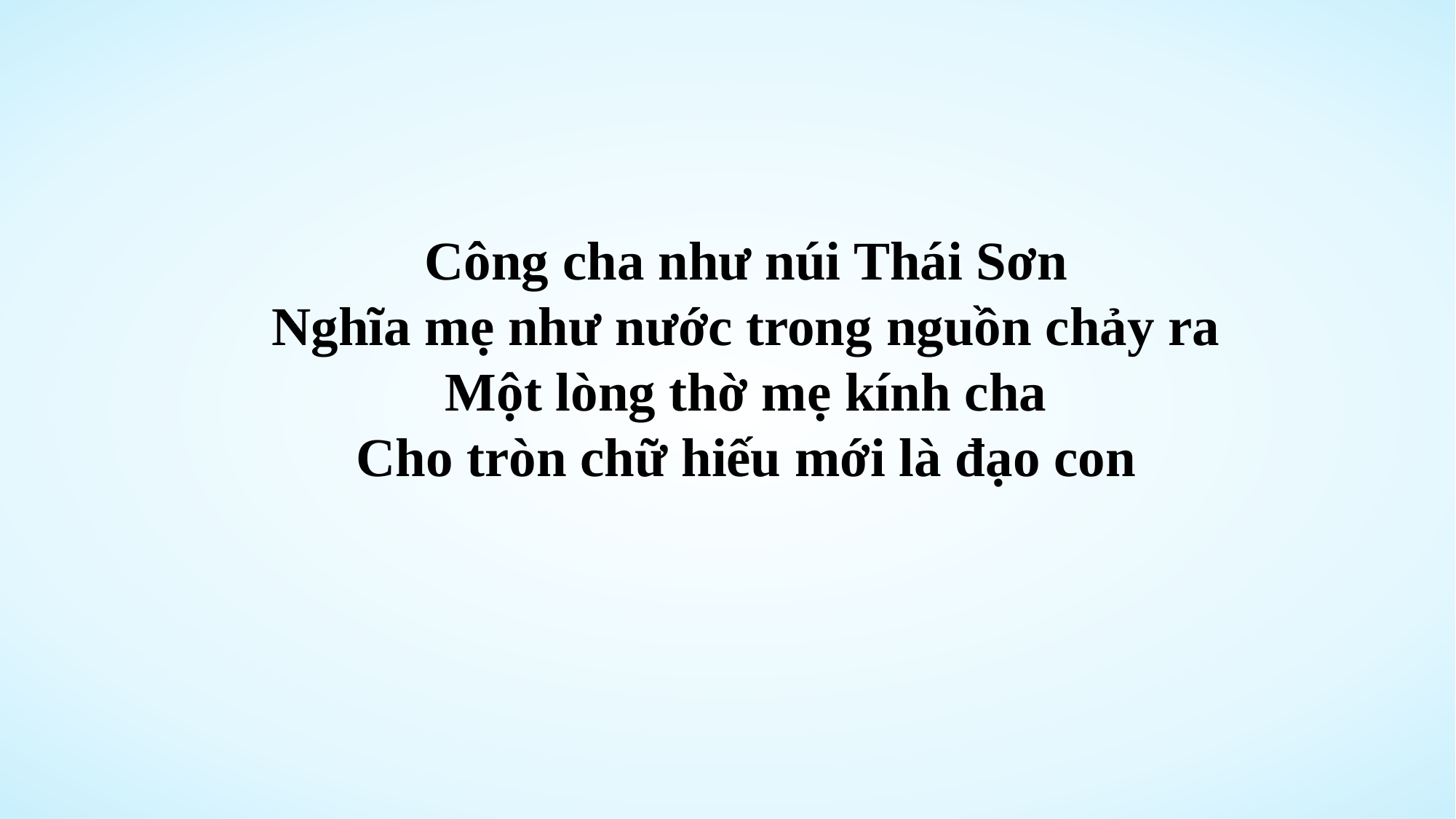

Công cha như núi Thái Sơn
Nghĩa mẹ như nước trong nguồn chảy ra
Một lòng thờ mẹ kính cha
Cho tròn chữ hiếu mới là đạo con